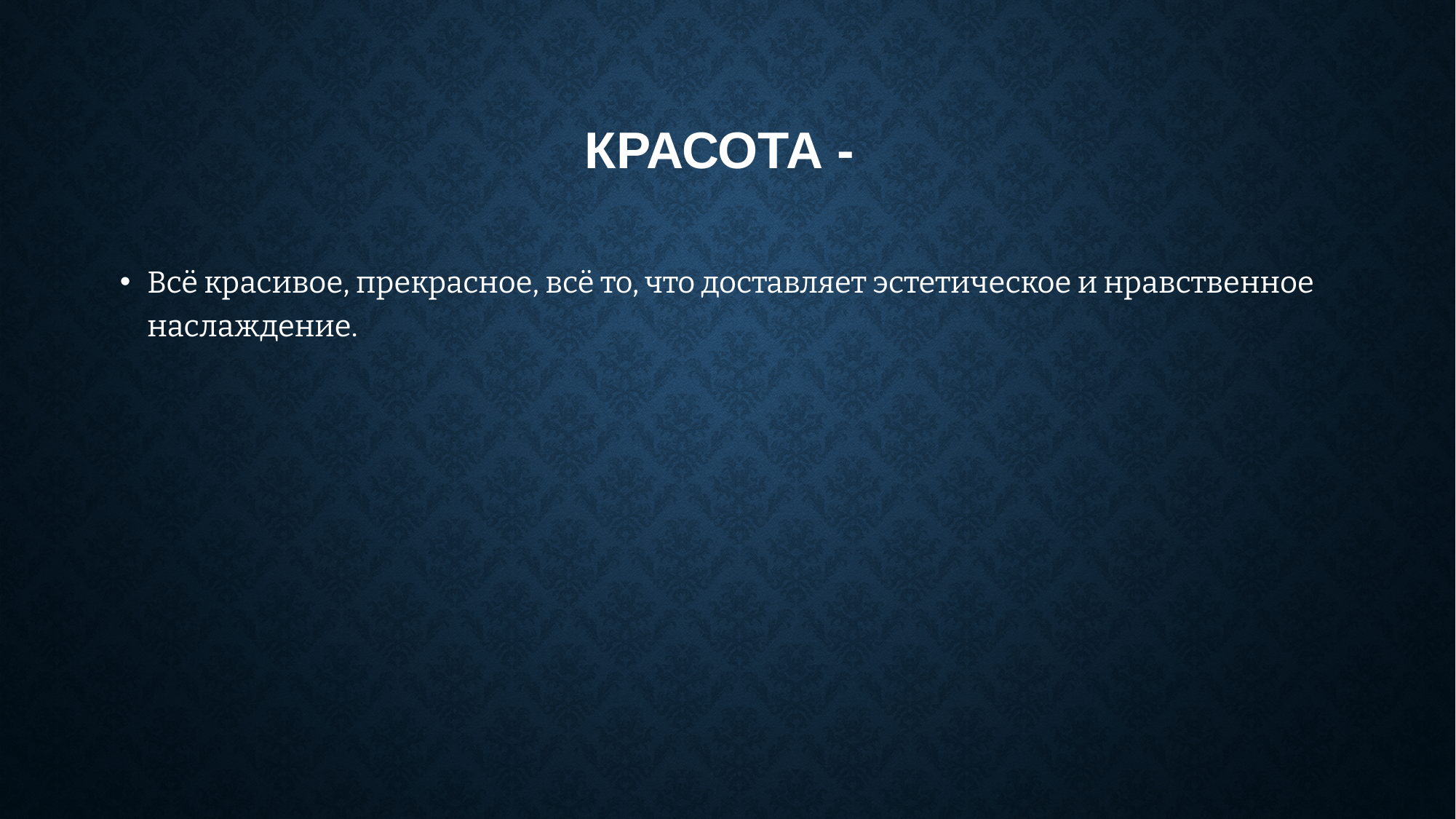

# КРАСОТА -
Всё красивое, прекрасное, всё то, что доставляет эстетическое и нравственное наслаждение.